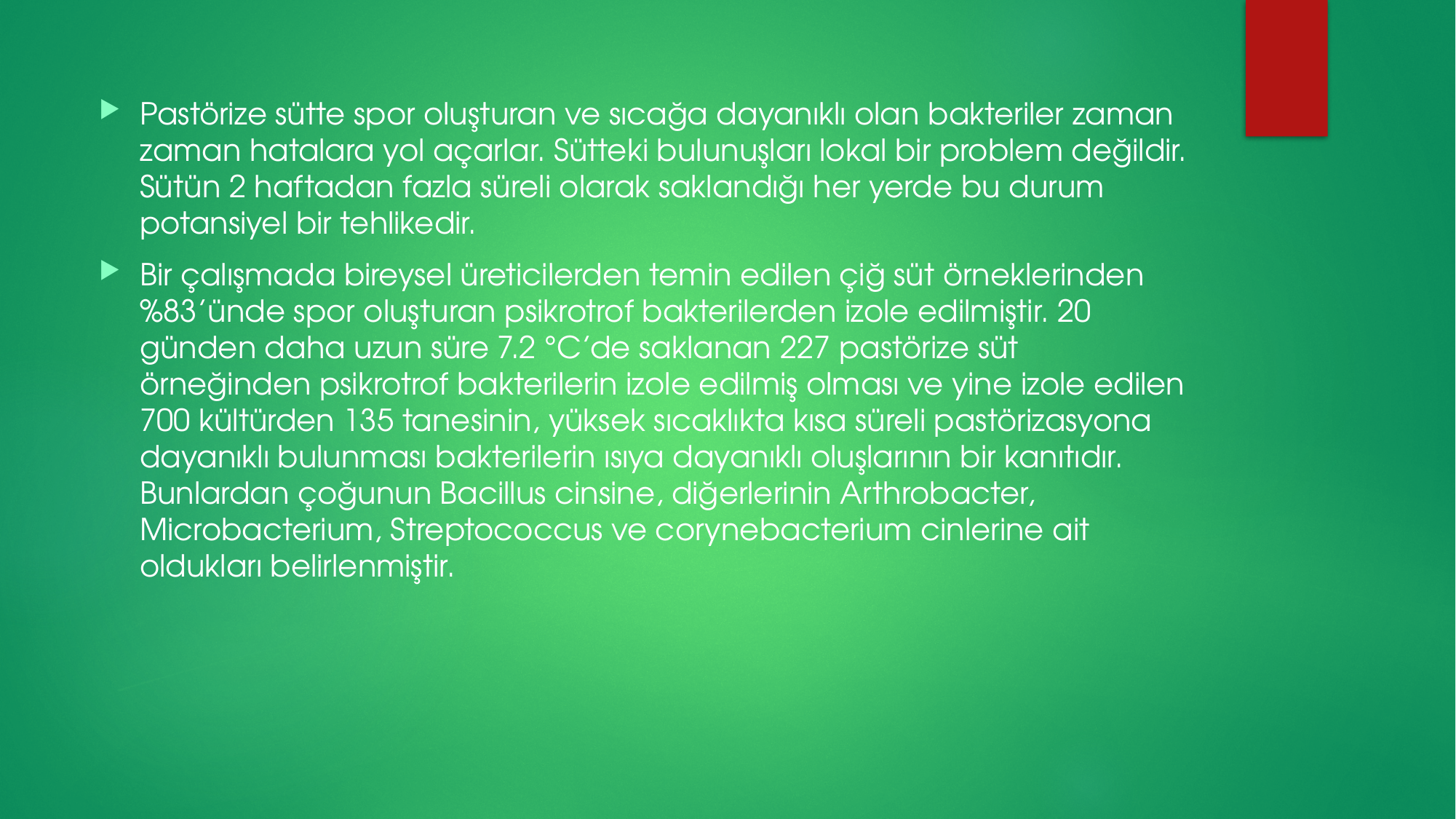

Pastörize sütte spor oluşturan ve sıcağa dayanıklı olan bakteriler zaman zaman hatalara yol açarlar. Sütteki bulunuşları lokal bir problem değildir. Sütün 2 haftadan fazla süreli olarak saklandığı her yerde bu durum potansiyel bir tehlikedir.
Bir çalışmada bireysel üreticilerden temin edilen çiğ süt örneklerinden %83’ünde spor oluşturan psikrotrof bakterilerden izole edilmiştir. 20 günden daha uzun süre 7.2 °C’de saklanan 227 pastörize süt örneğinden psikrotrof bakterilerin izole edilmiş olması ve yine izole edilen 700 kültürden 135 tanesinin, yüksek sıcaklıkta kısa süreli pastörizasyona dayanıklı bulunması bakterilerin ısıya dayanıklı oluşlarının bir kanıtıdır. Bunlardan çoğunun Bacillus cinsine, diğerlerinin Arthrobacter, Microbacterium, Streptococcus ve corynebacterium cinlerine ait oldukları belirlenmiştir.